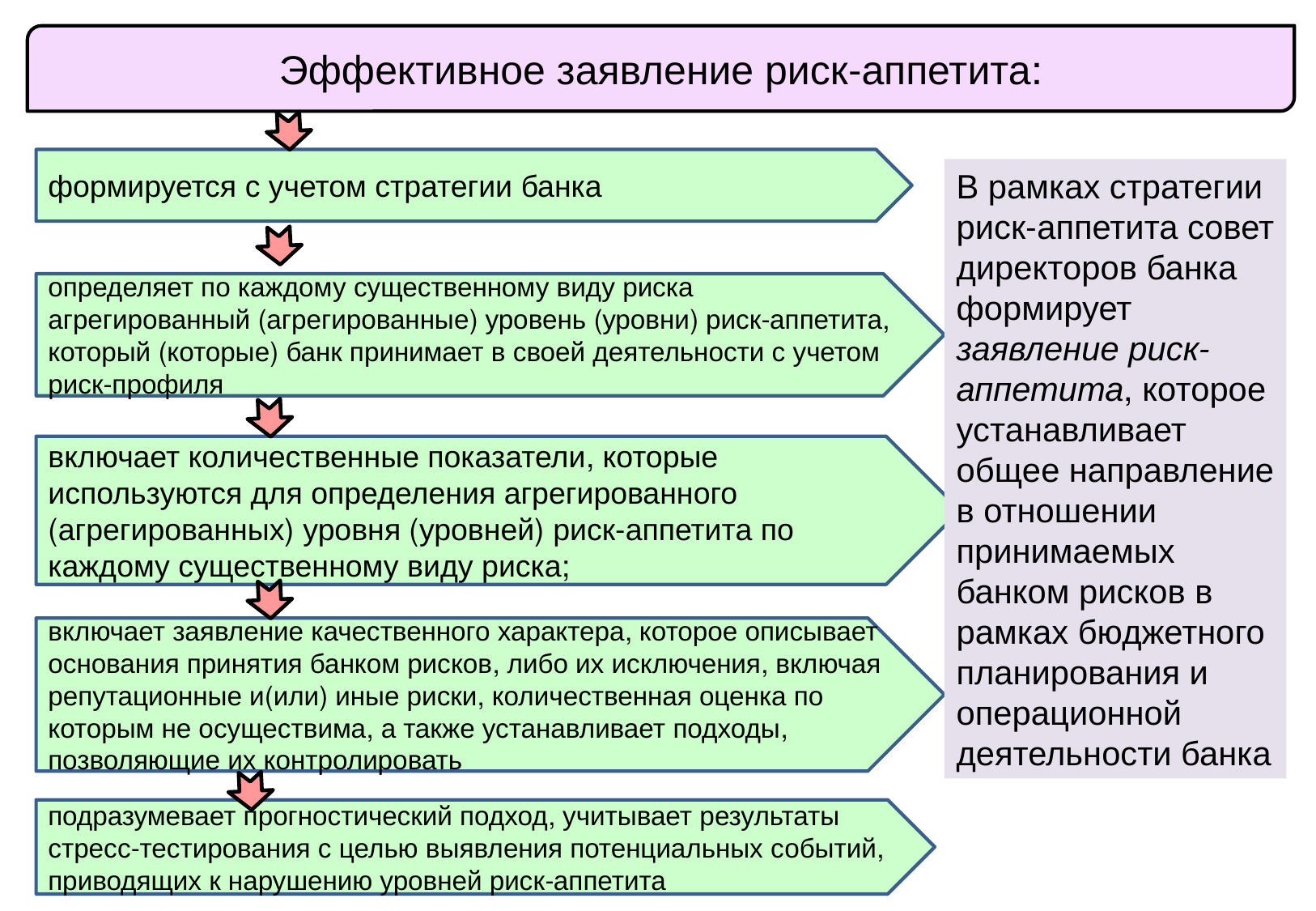

Эффективное заявление риск-аппетита:

формируется с учетом стратегии банка
В рамках стратегии риск-аппетита совет директоров банка формирует заявление риск-аппетита, которое устанавливает общее направление в отношении принимаемых банком рисков в рамках бюджетного планирования и операционной деятельности банка

определяет по каждому существенному виду риска агрегированный (агрегированные) уровень (уровни) риск-аппетита, который (которые) банк принимает в своей деятельности с учетом риск-профиля

включает количественные показатели, которые используются для определения агрегированного (агрегированных) уровня (уровней) риск-аппетита по каждому существенному виду риска;

включает заявление качественного характера, которое описывает основания принятия банком рисков, либо их исключения, включая репутационные и(или) иные риски, количественная оценка по которым не осуществима, а также устанавливает подходы, позволяющие их контролировать

подразумевает прогностический подход, учитывает результаты стресс-тестирования с целью выявления потенциальных событий, приводящих к нарушению уровней риск-аппетита